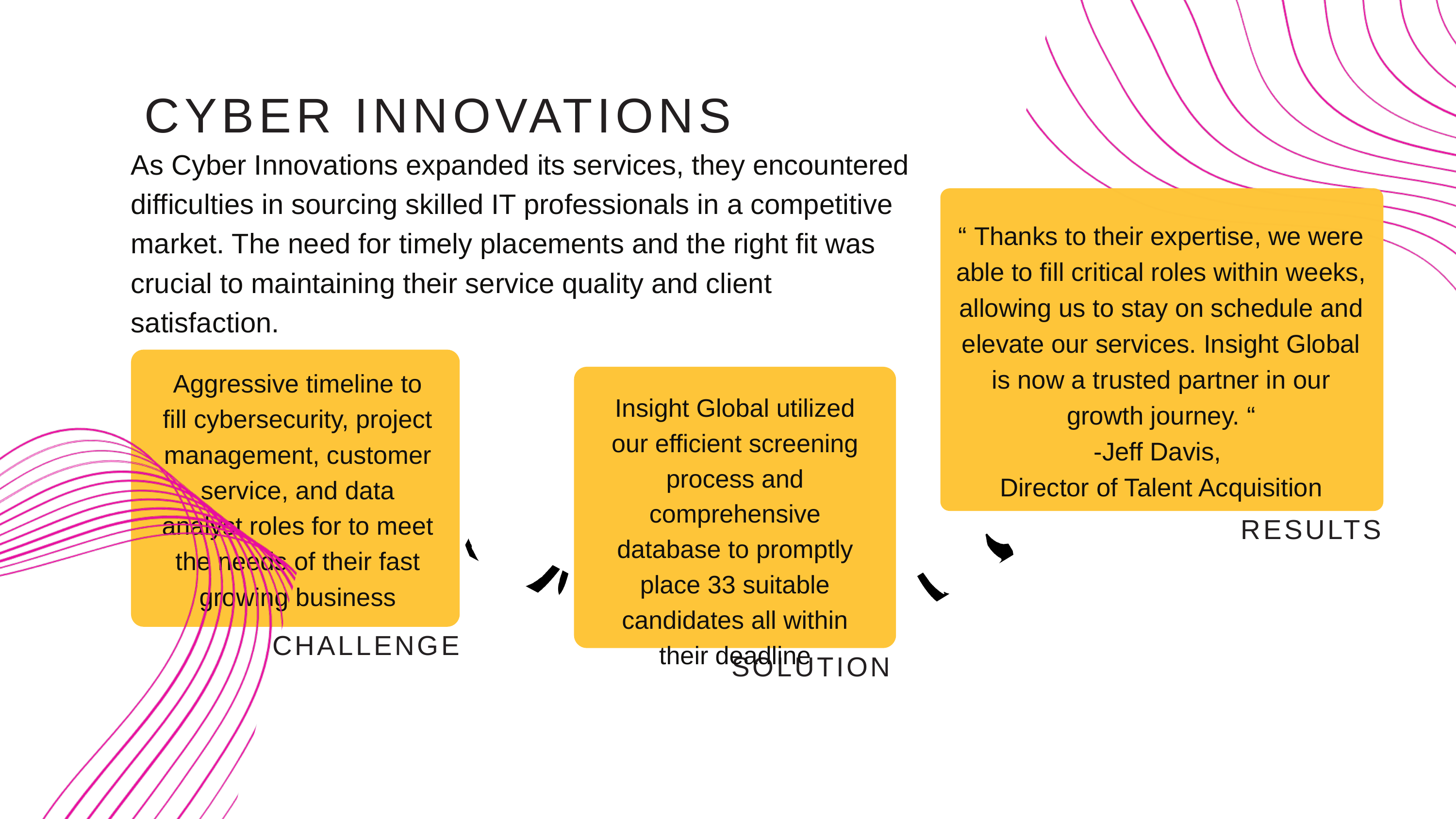

CYBER INNOVATIONS
As Cyber Innovations expanded its services, they encountered difficulties in sourcing skilled IT professionals in a competitive market. The need for timely placements and the right fit was crucial to maintaining their service quality and client satisfaction.

“ Thanks to their expertise, we were able to fill critical roles within weeks, allowing us to stay on schedule and elevate our services. Insight Global is now a trusted partner in our growth journey. “
-Jeff Davis,
Director of Talent Acquisition

Aggressive timeline to fill cybersecurity, project management, customer service, and data analyst roles for to meet the needs of their fast growing business

Insight Global utilized our efficient screening process and comprehensive database to promptly place 33 suitable candidates all within their deadline
RESULTS

CHALLENGE
SOLUTION